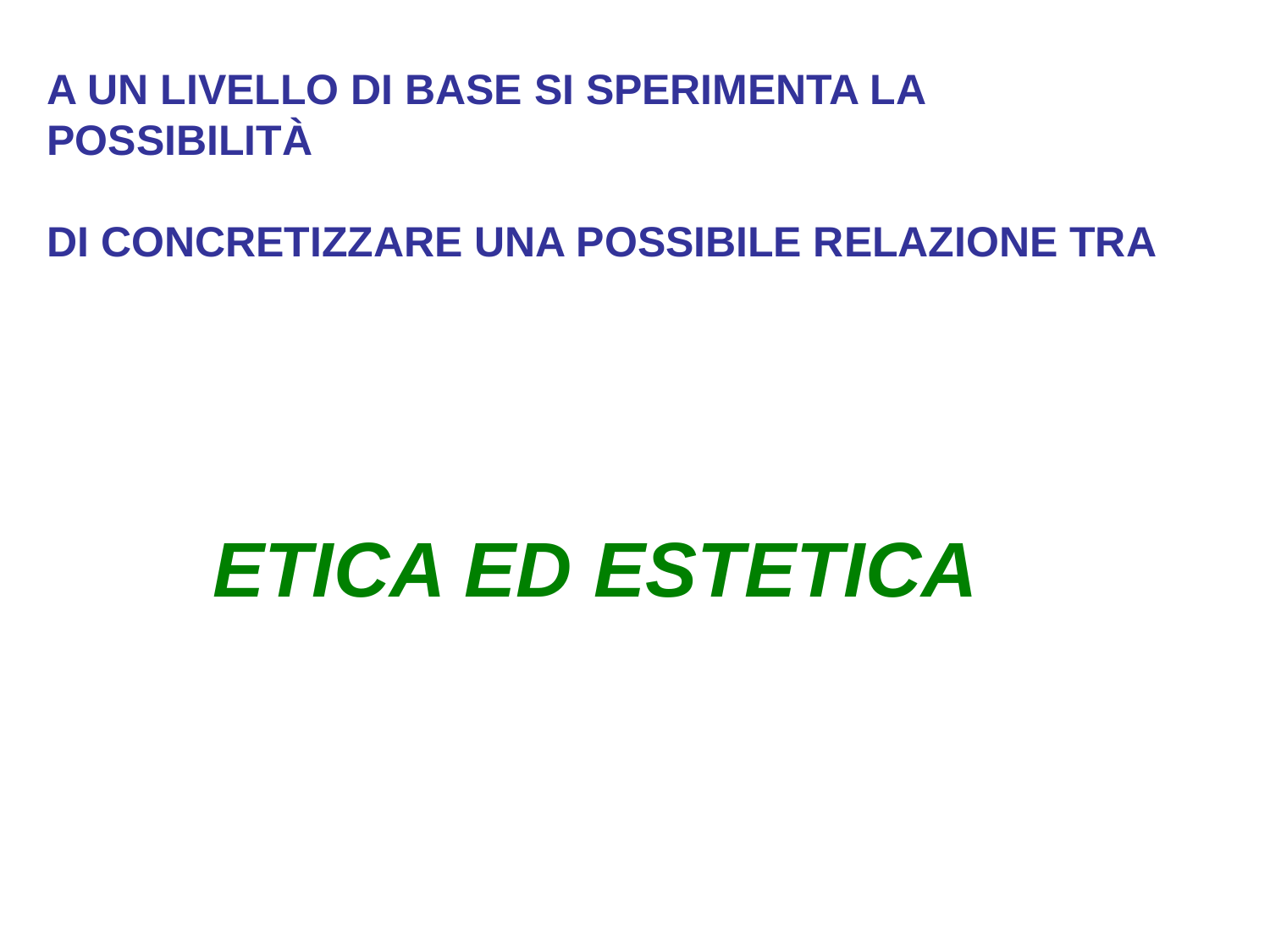

A UN LIVELLO DI BASE SI SPERIMENTA LA POSSIBILITÀ

DI CONCRETIZZARE UNA POSSIBILE RELAZIONE TRA

              ETICA ED ESTETICA